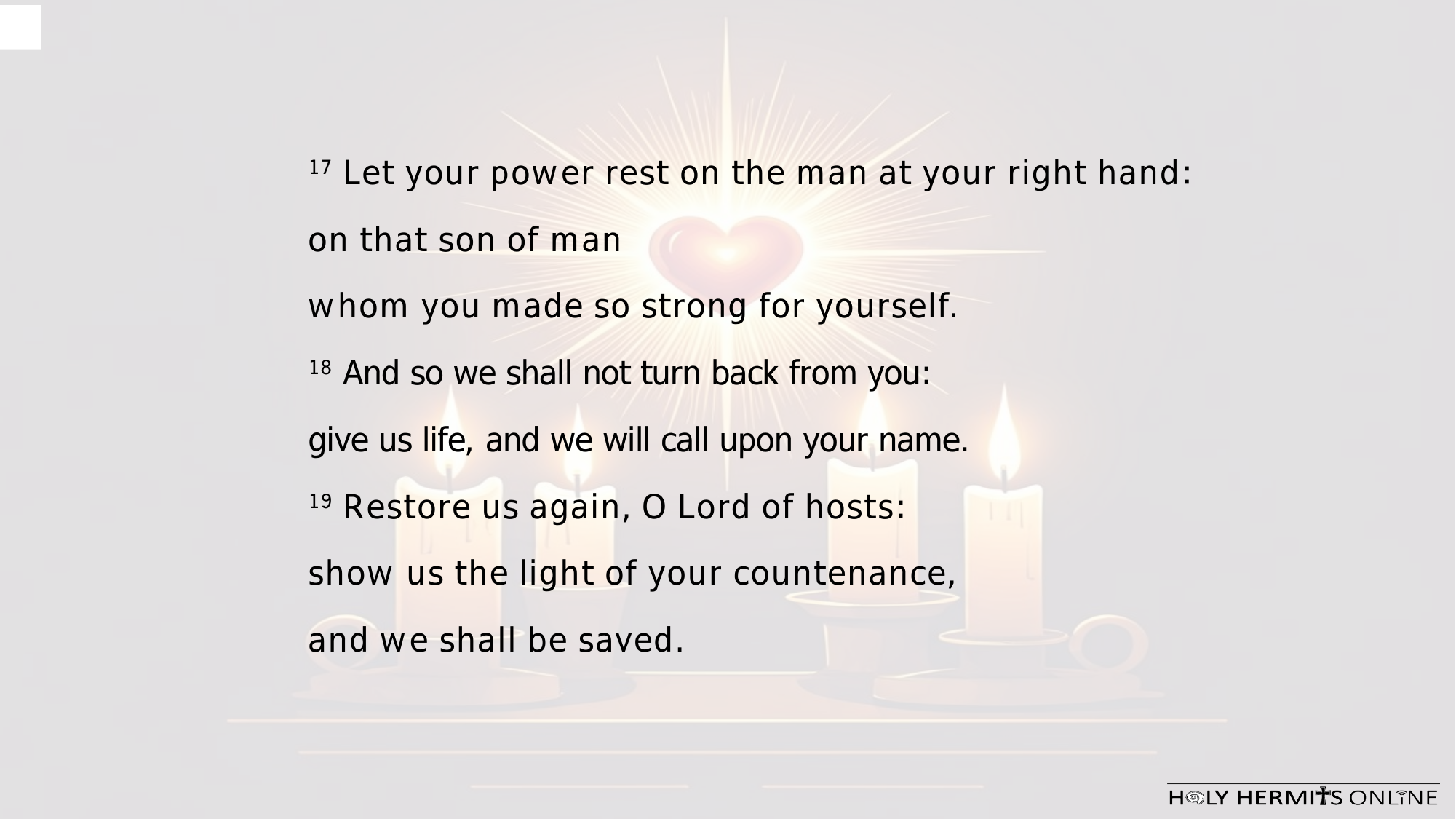

17 Let your power rest on the man at your right hand:
on that son of man
whom you made so strong for yourself.
18 And so we shall not turn back from you:
give us life, and we will call upon your name.
19 Restore us again, O Lord of hosts:
show us the light of your countenance,
and we shall be saved.